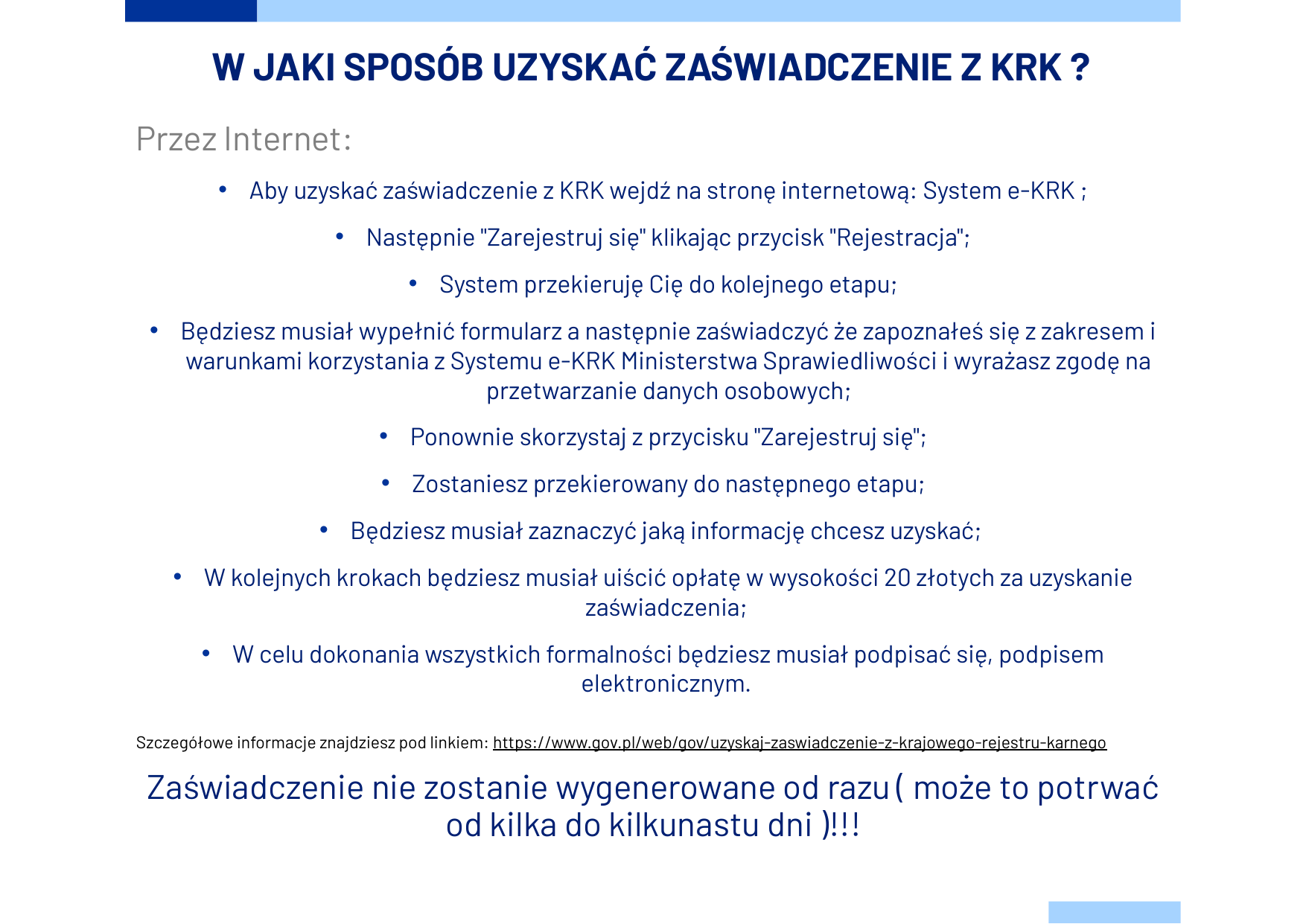

# W JAKI SPOSÓB UZYSKAĆ ZAŚWIADCZENIE Z KRK ?

Przez Internet:
Aby uzyskać zaświadczenie z KRK wejdź na stronę internetową: System e-KRK ;
Następnie "Zarejestruj się" klikając przycisk "Rejestracja";
System przekieruję Cię do kolejnego etapu;
Będziesz musiał wypełnić formularz a następnie zaświadczyć że zapoznałeś się z zakresem i warunkami korzystania z Systemu e-KRK Ministerstwa Sprawiedliwości i wyrażasz zgodę na przetwarzanie danych osobowych;
Ponownie skorzystaj z przycisku "Zarejestruj się";
Zostaniesz przekierowany do następnego etapu;
Będziesz musiał zaznaczyć jaką informację chcesz uzyskać;
W kolejnych krokach będziesz musiał uiścić opłatę w wysokości 20 złotych za uzyskanie zaświadczenia;
W celu dokonania wszystkich formalności będziesz musiał podpisać się, podpisem elektronicznym.
Szczegółowe informacje znajdziesz pod linkiem: https://www.gov.pl/web/gov/uzyskaj-zaswiadczenie-z-krajowego-rejestru-karnego
Zaświadczenie nie zostanie wygenerowane od razu ( może to potrwać od kilka do kilkunastu dni )!!!